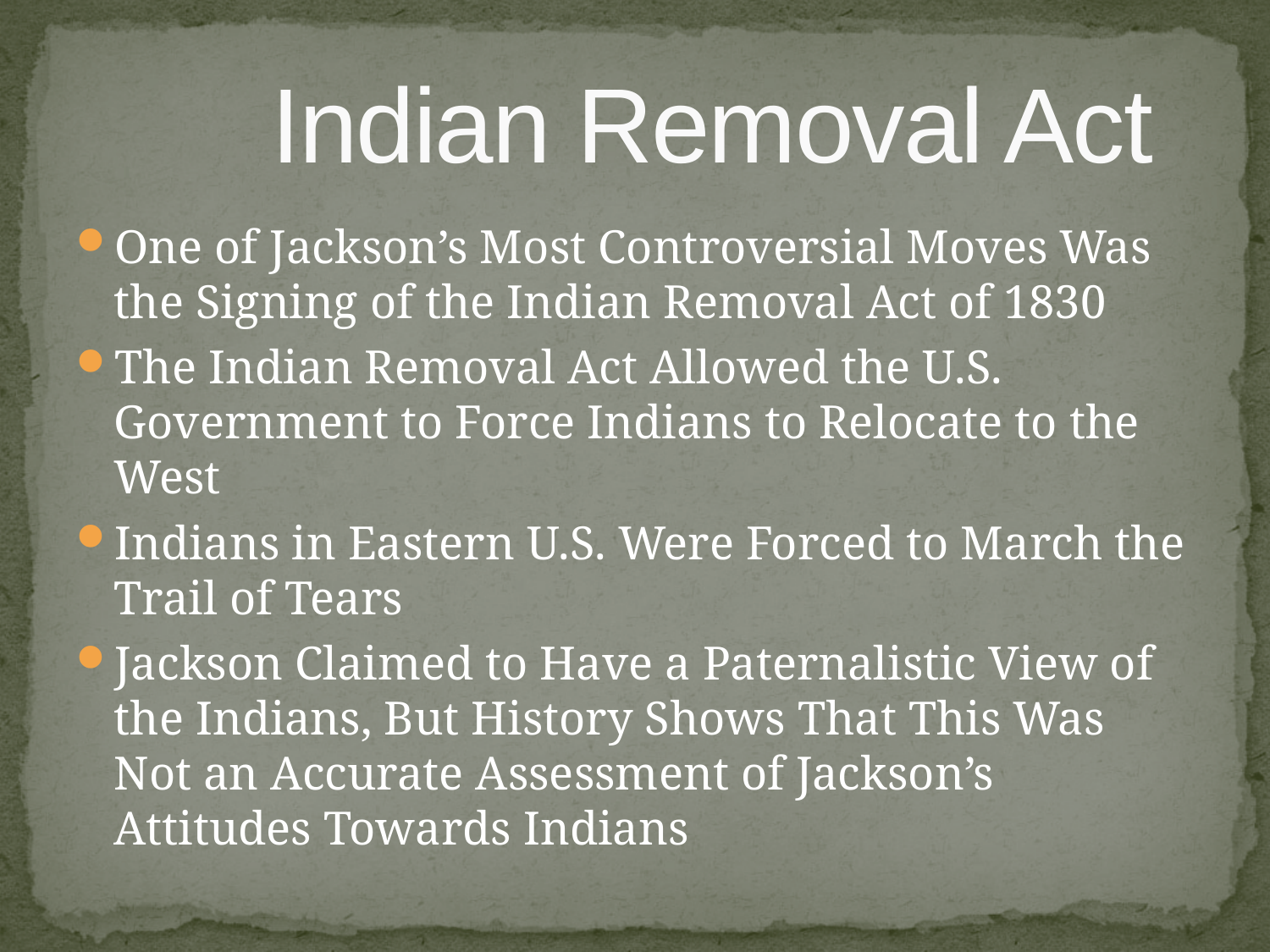

# Indian Removal Act
One of Jackson’s Most Controversial Moves Was the Signing of the Indian Removal Act of 1830
The Indian Removal Act Allowed the U.S. Government to Force Indians to Relocate to the West
Indians in Eastern U.S. Were Forced to March the Trail of Tears
Jackson Claimed to Have a Paternalistic View of the Indians, But History Shows That This Was Not an Accurate Assessment of Jackson’s Attitudes Towards Indians